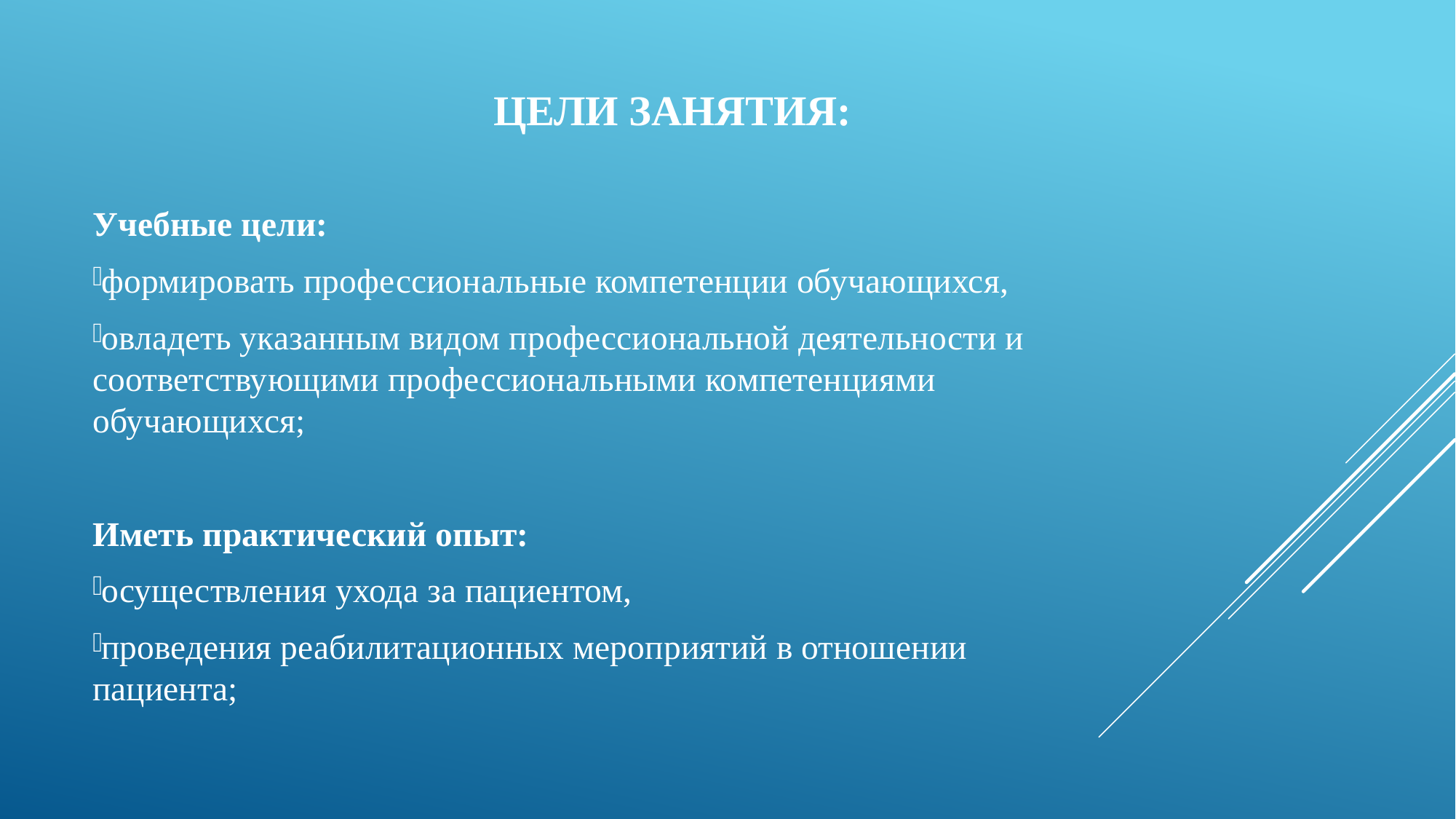

# Цели занятия:
Учебные цели:
формировать профессиональные компетенции обучающихся,
овладеть указанным видом профессиональной деятельности и соответствующими профессиональными компетенциями обучающихся;

Иметь практический опыт:
осуществления ухода за пациентом,
проведения реабилитационных мероприятий в отношении пациента;